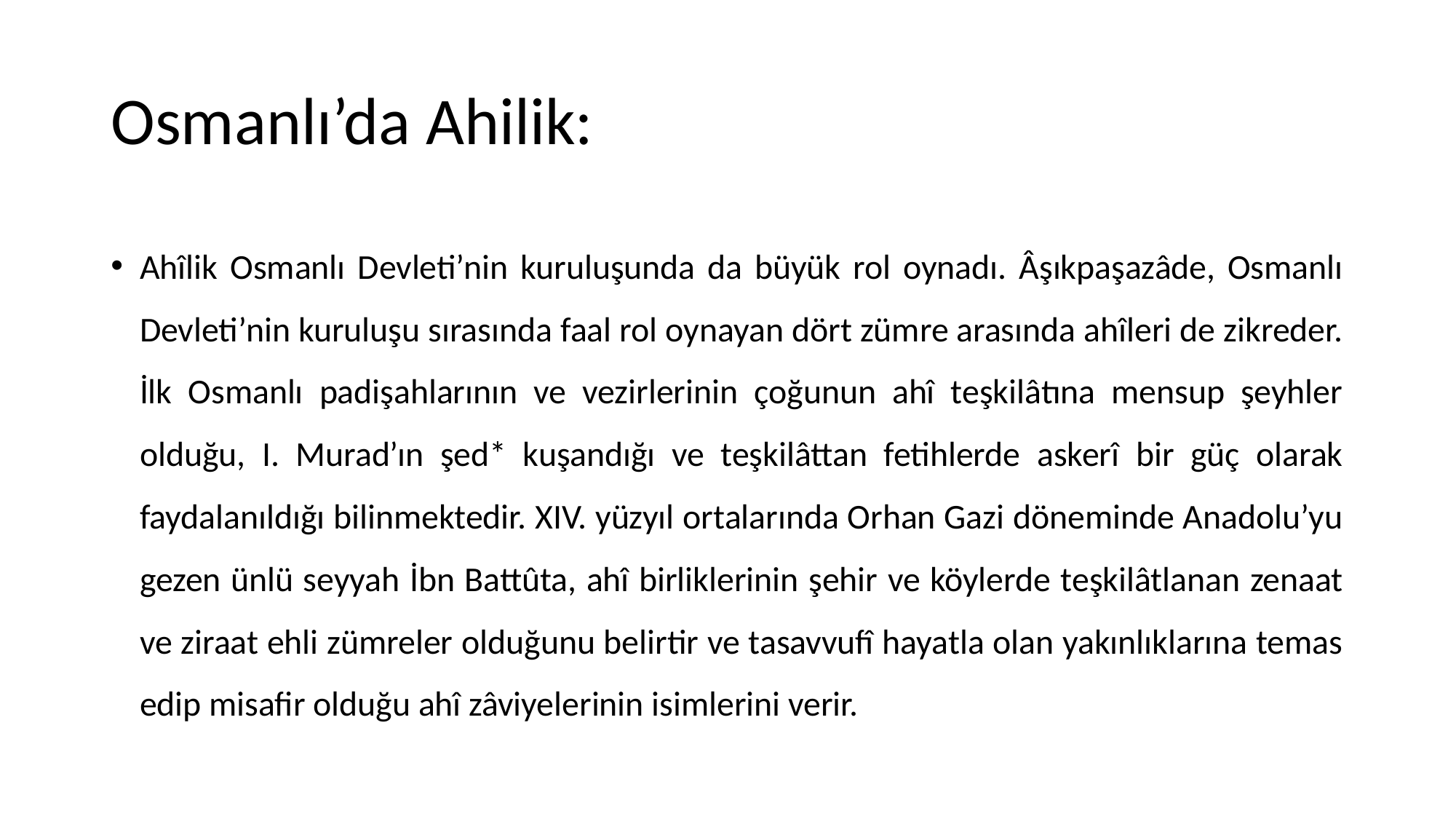

# Osmanlı’da Ahilik:
Ahîlik Osmanlı Devleti’nin kuruluşunda da büyük rol oynadı. Âşıkpaşazâde, Osmanlı Devleti’nin kuruluşu sırasında faal rol oynayan dört zümre arasında ahîleri de zikreder. İlk Osmanlı padişahlarının ve vezirlerinin çoğunun ahî teşkilâtına mensup şeyhler olduğu, I. Murad’ın şed* kuşandığı ve teşkilâttan fetihlerde askerî bir güç olarak faydalanıldığı bilinmektedir. XIV. yüzyıl ortalarında Orhan Gazi döneminde Anadolu’yu gezen ünlü seyyah İbn Battûta, ahî birliklerinin şehir ve köylerde teşkilâtlanan zenaat ve ziraat ehli zümreler olduğunu belirtir ve tasavvufî hayatla olan yakınlıklarına temas edip misafir olduğu ahî zâviyelerinin isimlerini verir.